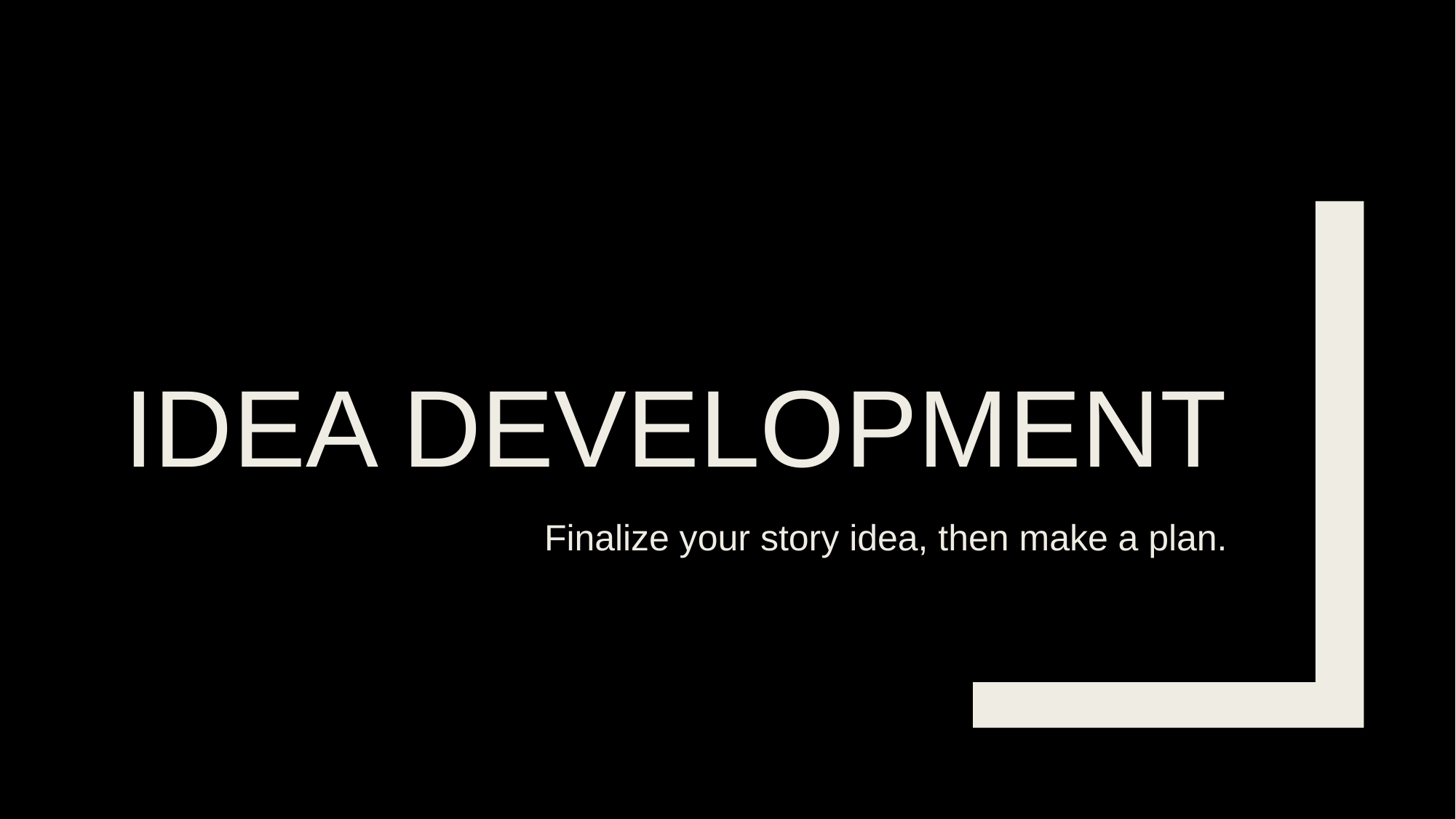

# Idea Development
Finalize your story idea, then make a plan.